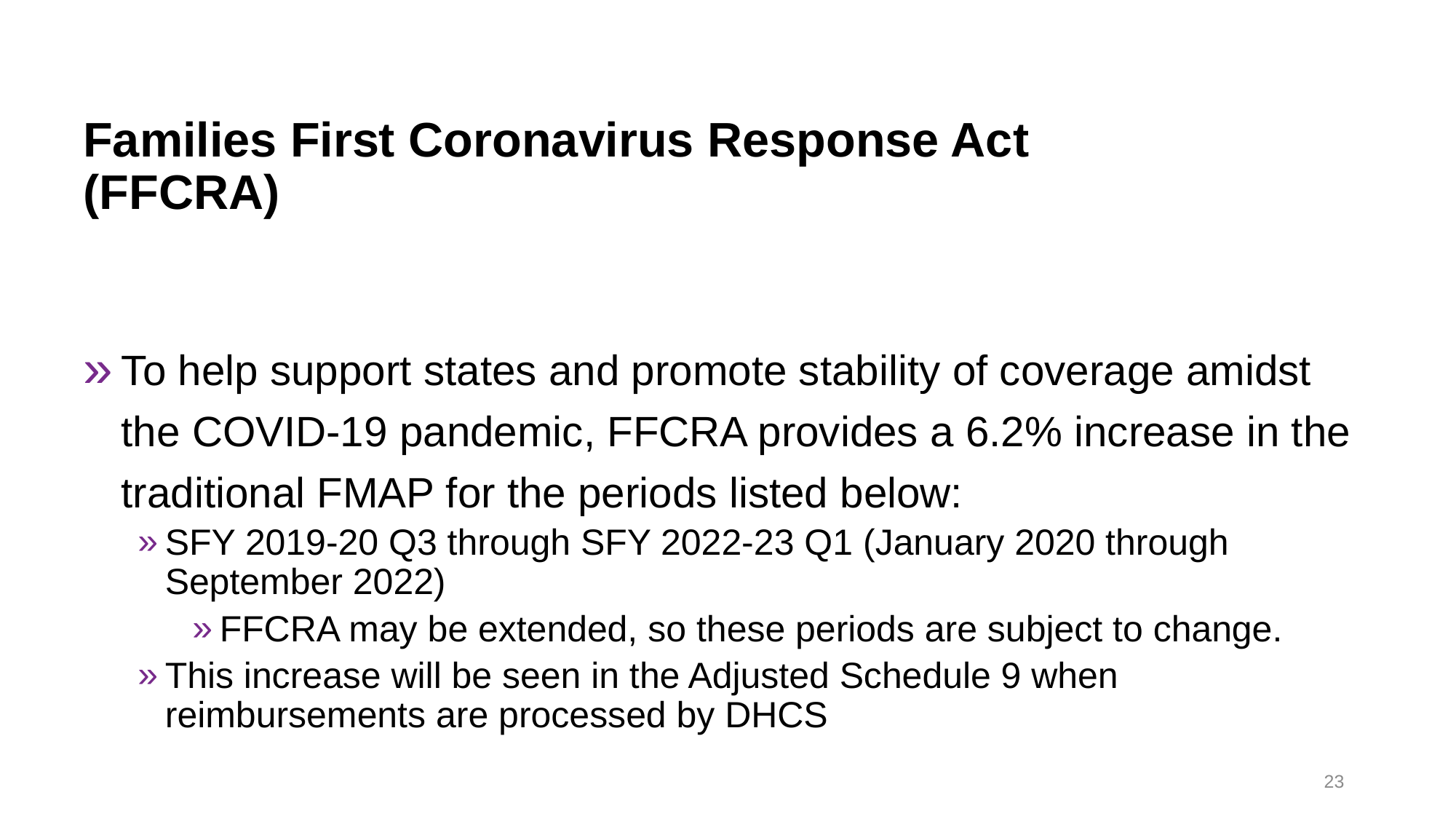

# Families First Coronavirus Response Act (FFCRA)
To help support states and promote stability of coverage amidst the COVID-19 pandemic, FFCRA provides a 6.2% increase in the traditional FMAP for the periods listed below:
SFY 2019-20 Q3 through SFY 2022-23 Q1 (January 2020 through September 2022)
FFCRA may be extended, so these periods are subject to change.
This increase will be seen in the Adjusted Schedule 9 when reimbursements are processed by DHCS
23